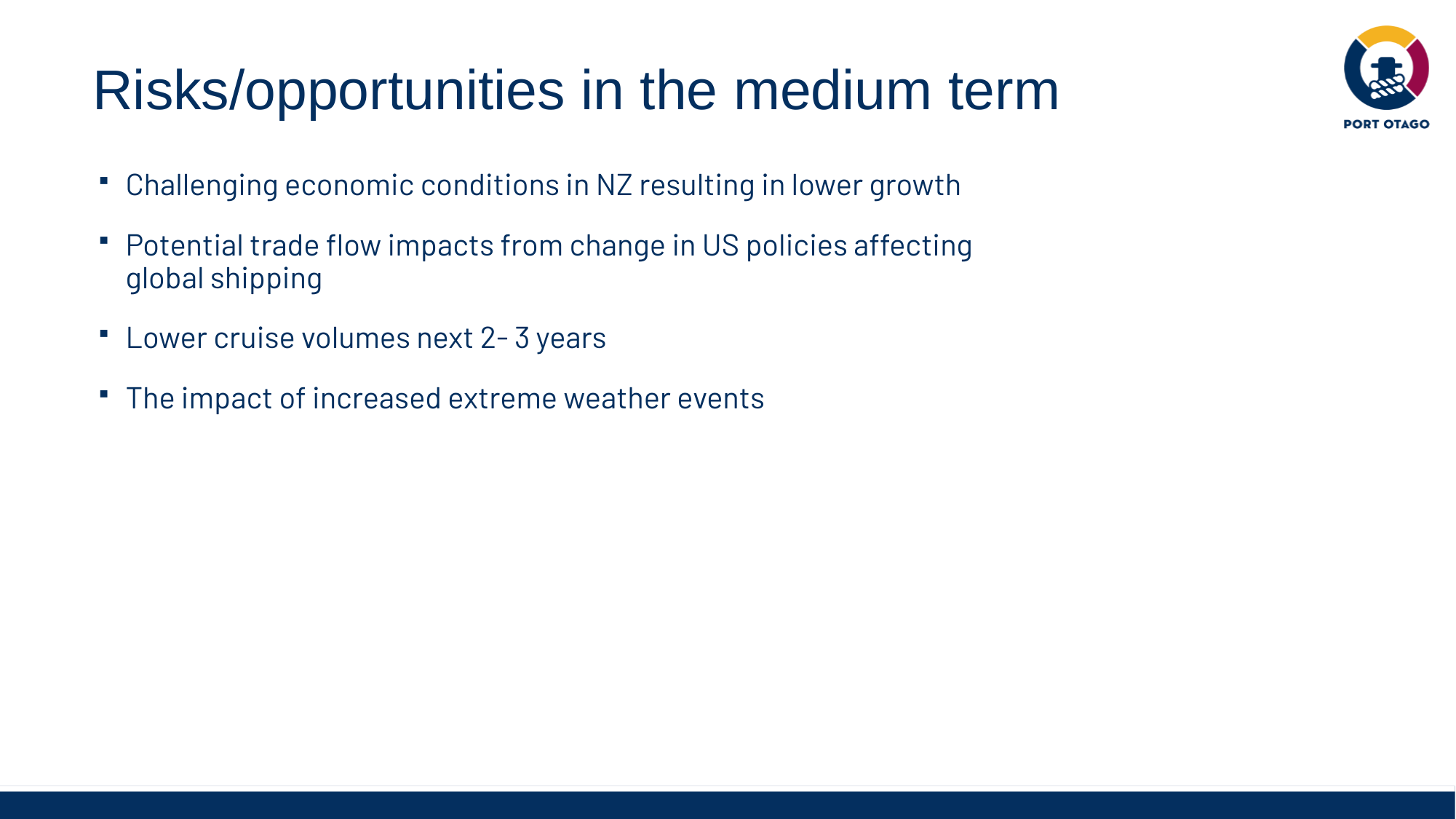

# Risks/opportunities in the medium term
Challenging economic conditions in NZ resulting in lower growth
Potential trade flow impacts from change in US policies affecting global shipping
Lower cruise volumes next 2- 3 years
The impact of increased extreme weather events